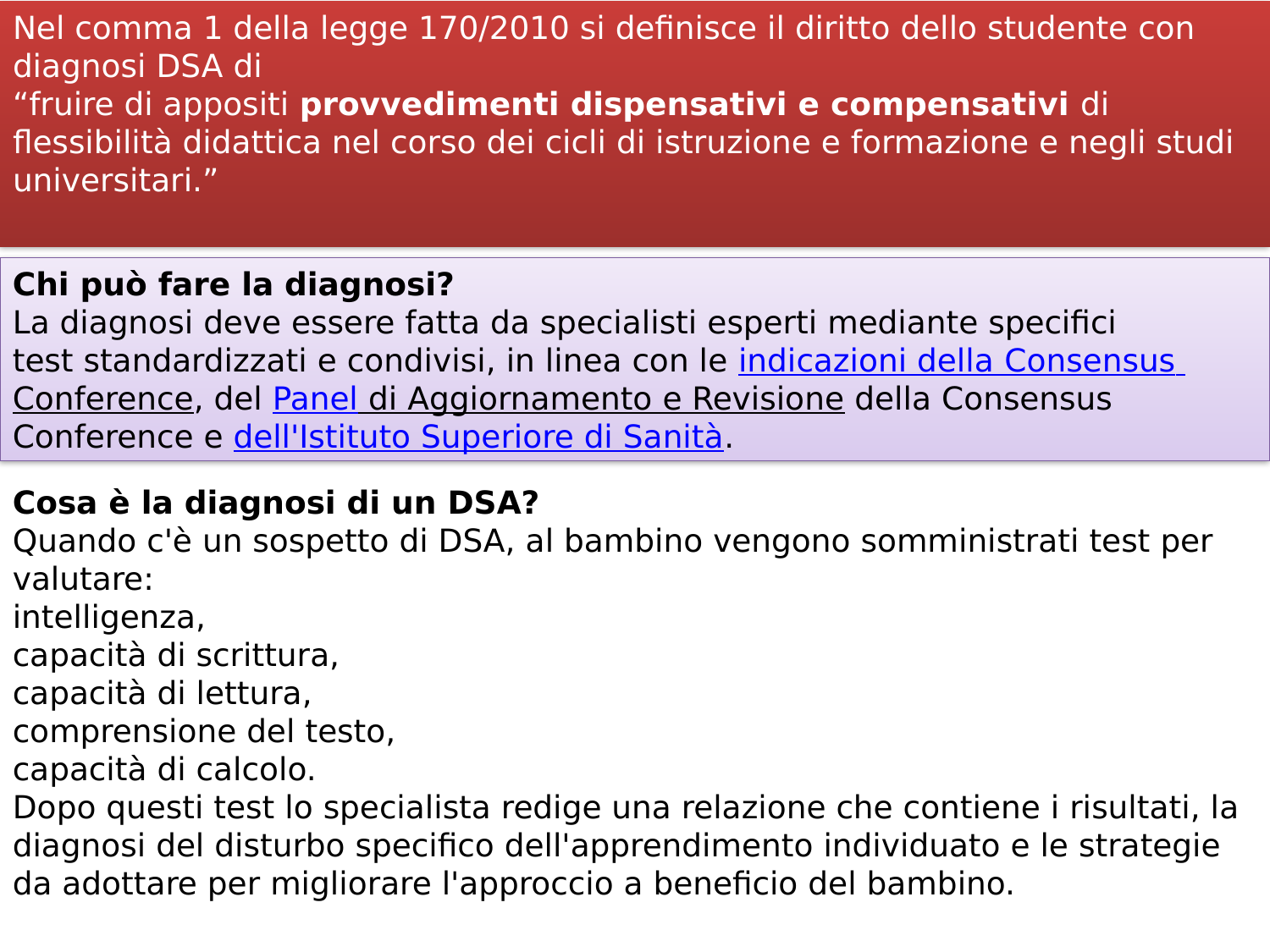

Nel comma 1 della legge 170/2010 si definisce il diritto dello studente con diagnosi DSA di
“fruire di appositi provvedimenti dispensativi e compensativi di flessibilità didattica nel corso dei cicli di istruzione e formazione e negli studi universitari.”

Chi può fare la diagnosi?
La diagnosi deve essere fatta da specialisti esperti mediante specifici test standardizzati e condivisi, in linea con le indicazioni della Consensus Conference, del Panel di Aggiornamento e Revisione della Consensus Conference e dell'Istituto Superiore di Sanità.
Cosa è la diagnosi di un DSA?
Quando c'è un sospetto di DSA, al bambino vengono somministrati test per valutare:
intelligenza,
capacità di scrittura,
capacità di lettura,
comprensione del testo,
capacità di calcolo.
Dopo questi test lo specialista redige una relazione che contiene i risultati, la diagnosi del disturbo specifico dell'apprendimento individuato e le strategie da adottare per migliorare l'approccio a beneficio del bambino.